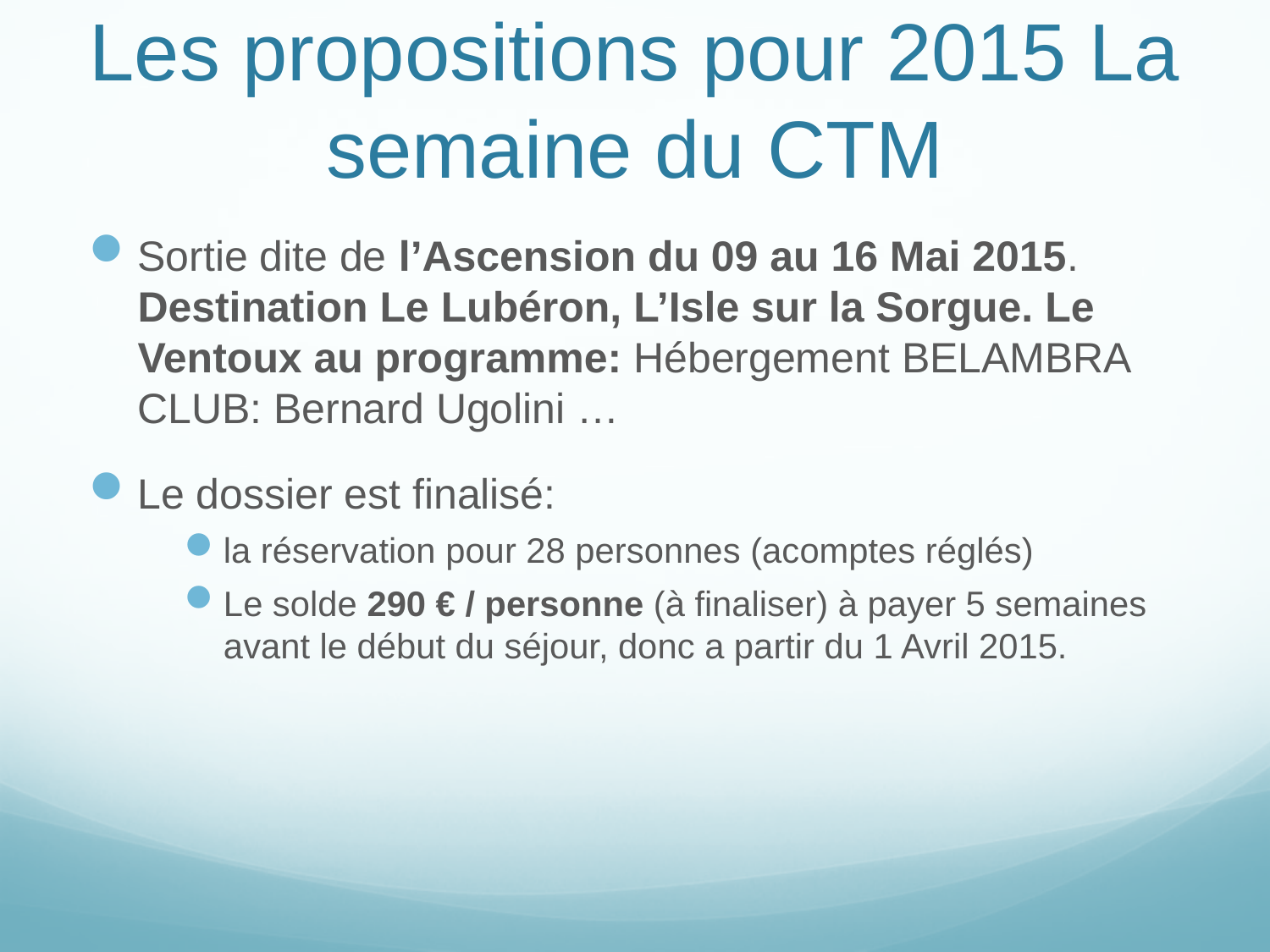

# Les propositions pour 2015 La semaine du CTM
Sortie dite de l’Ascension du 09 au 16 Mai 2015.  Destination Le Lubéron, L’Isle sur la Sorgue. Le Ventoux au programme: Hébergement BELAMBRA CLUB: Bernard Ugolini …
Le dossier est finalisé:
la réservation pour 28 personnes (acomptes réglés)
Le solde 290 € / personne (à finaliser) à payer 5 semaines avant le début du séjour, donc a partir du 1 Avril 2015.